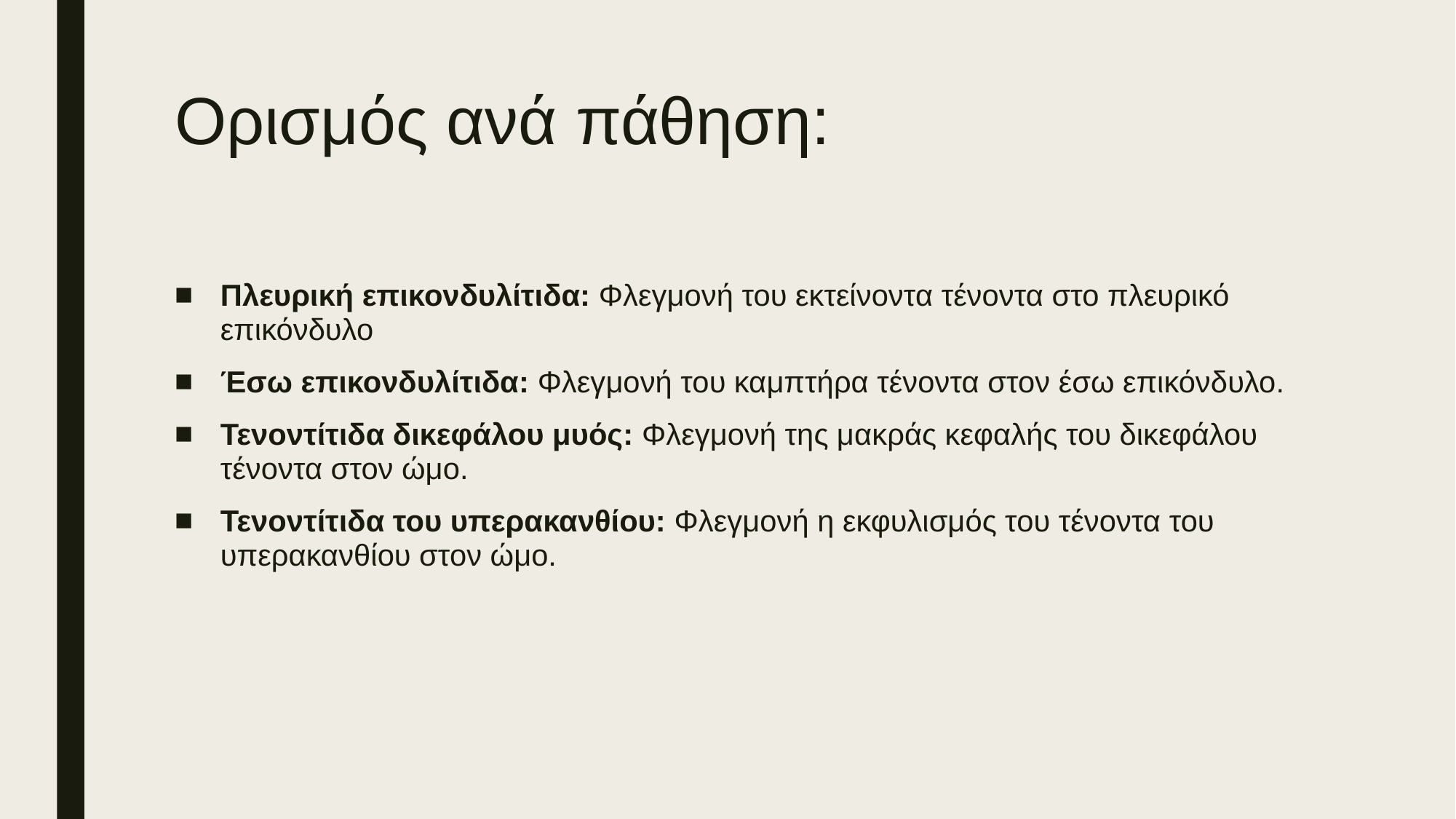

# Ορισμός ανά πάθηση:
Πλευρική επικονδυλίτιδα: Φλεγμονή του εκτείνοντα τένοντα στο πλευρικό επικόνδυλο
Έσω επικονδυλίτιδα: Φλεγμονή του καμπτήρα τένοντα στον έσω επικόνδυλο.
Τενοντίτιδα δικεφάλου μυός: Φλεγμονή της μακράς κεφαλής του δικεφάλου τένοντα στον ώμο.
Τενοντίτιδα του υπερακανθίου: Φλεγμονή η εκφυλισμός του τένοντα του υπερακανθίου στον ώμο.